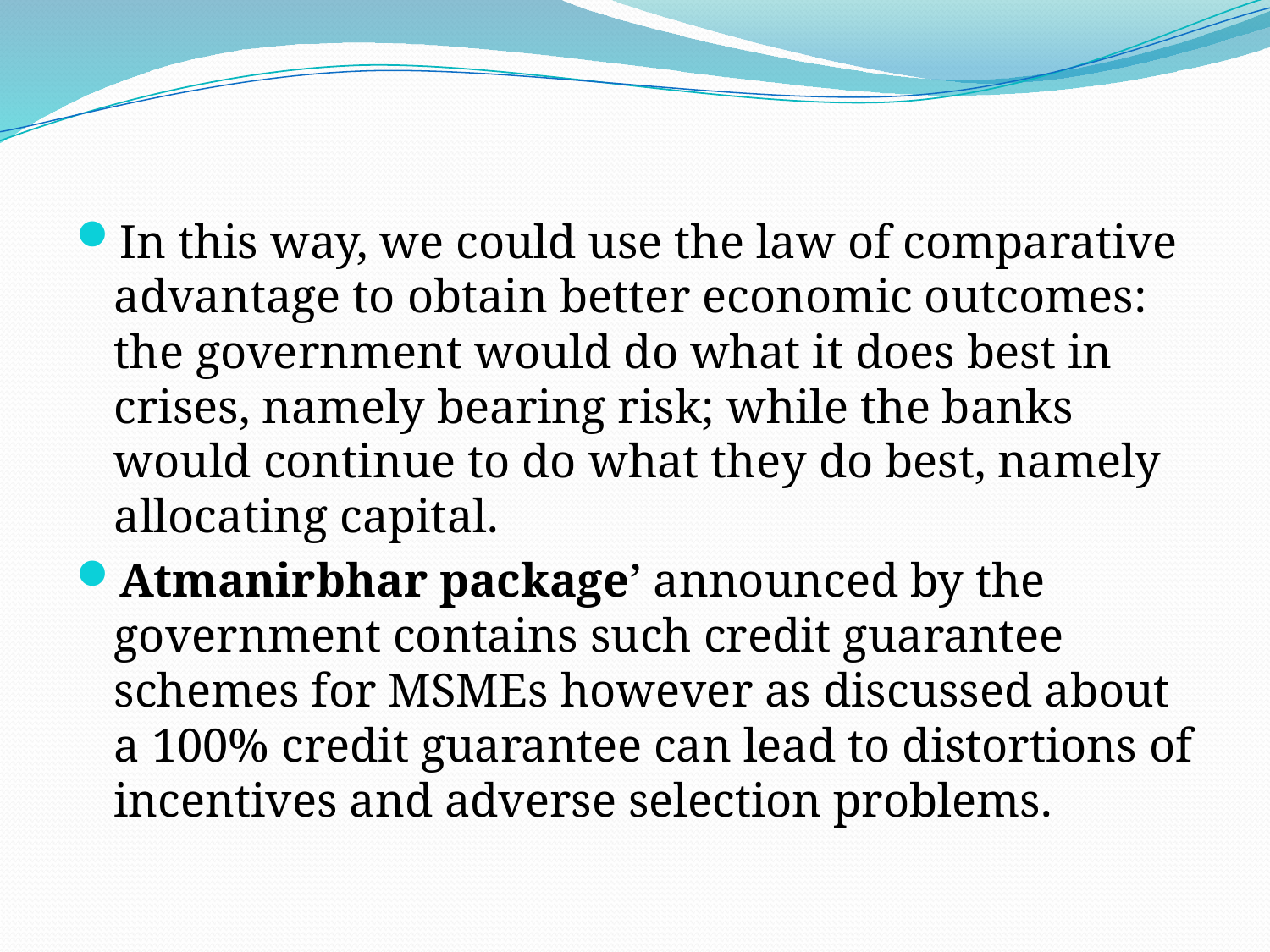

#
In this way, we could use the law of comparative advantage to obtain better economic outcomes: the government would do what it does best in crises, namely bearing risk; while the banks would continue to do what they do best, namely allocating capital.
Atmanirbhar package’ announced by the government contains such credit guarantee schemes for MSMEs however as discussed about a 100% credit guarantee can lead to distortions of incentives and adverse selection problems.